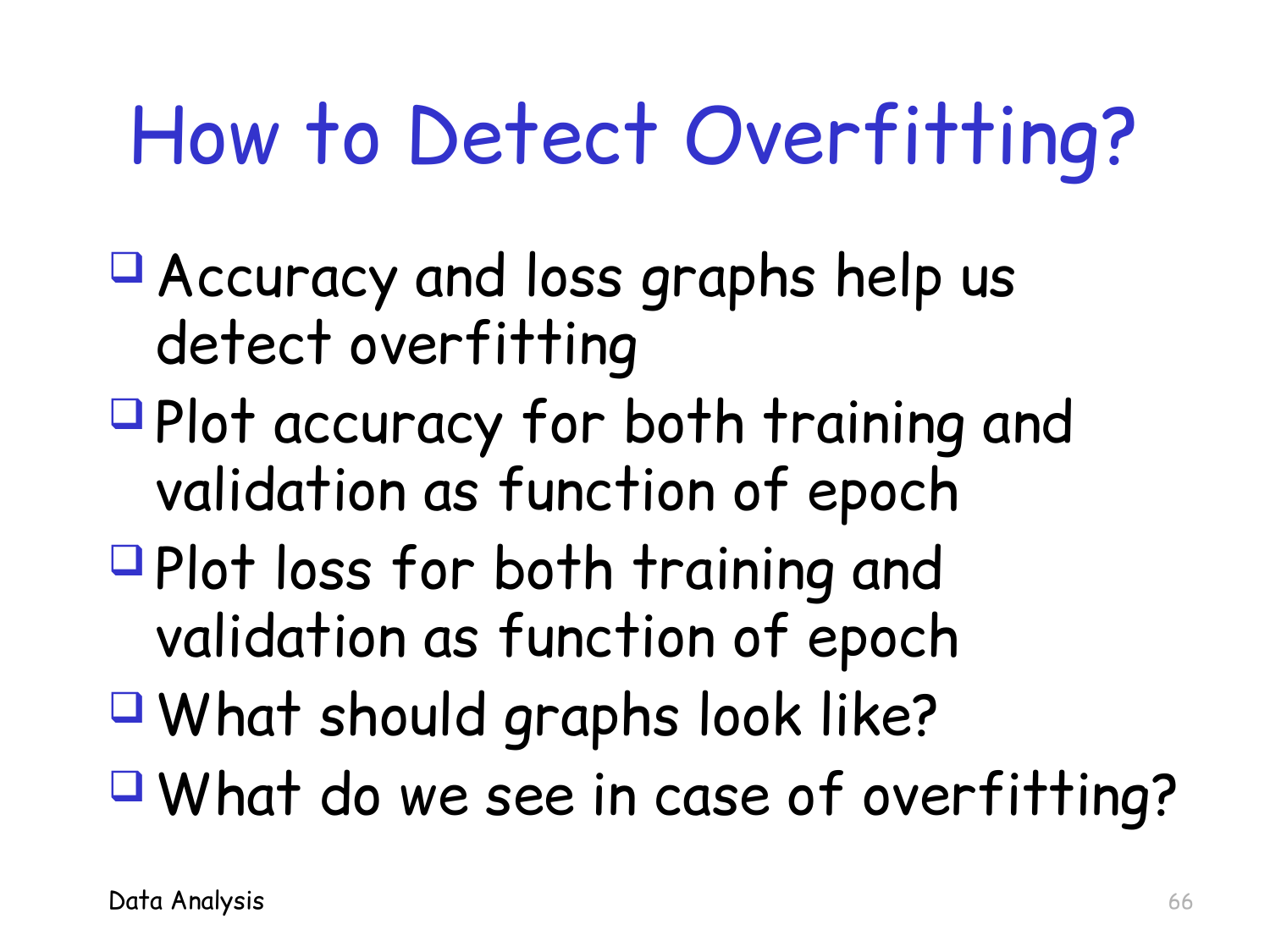

# How to Detect Overfitting?
Accuracy and loss graphs help us detect overfitting
Plot accuracy for both training and validation as function of epoch
Plot loss for both training and validation as function of epoch
What should graphs look like?
What do we see in case of overfitting?

Data Analysis
66